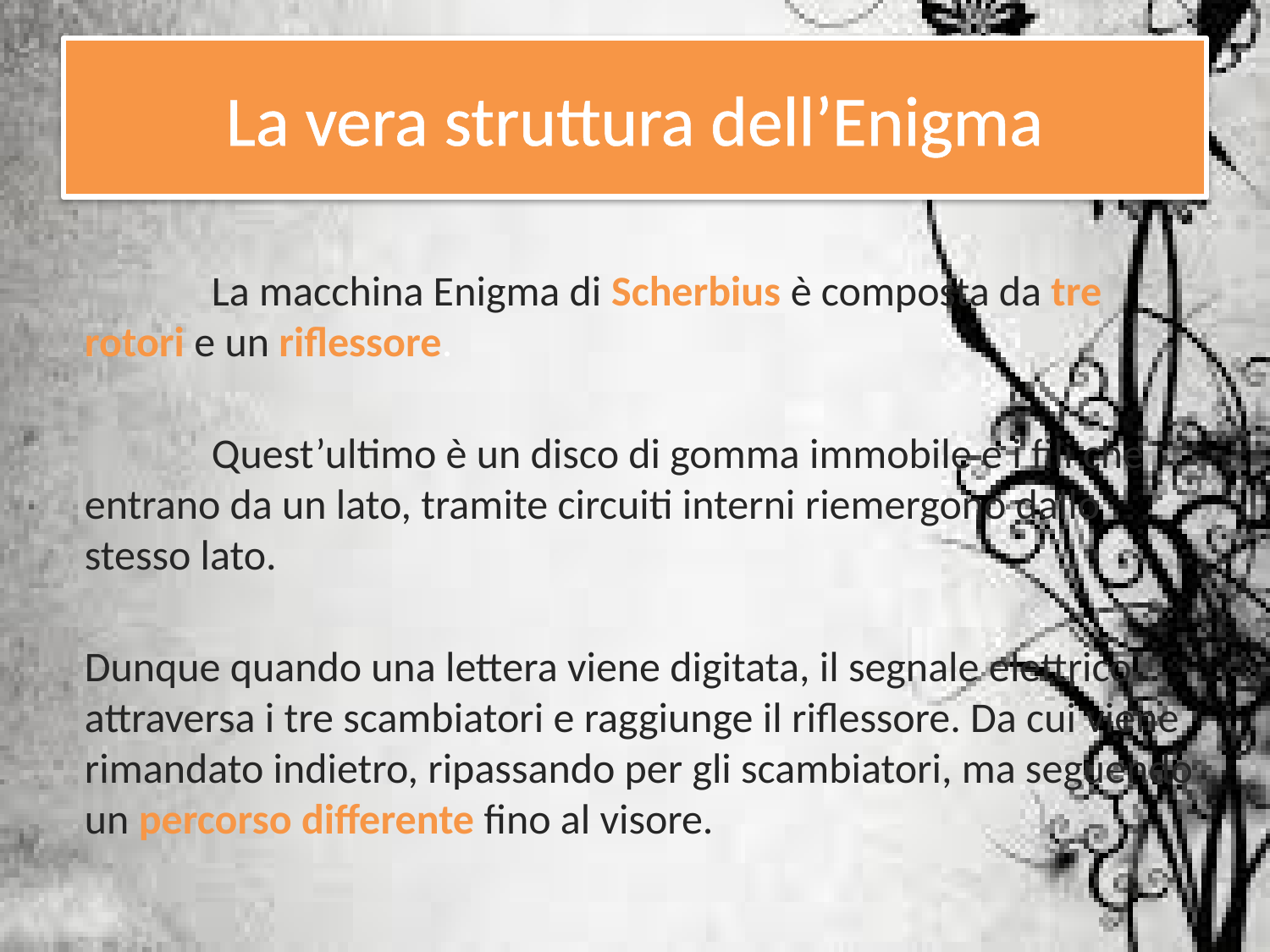

# La vera struttura dell’Enigma
	La macchina Enigma di Scherbius è composta da tre rotori e un riflessore.

	Quest’ultimo è un disco di gomma immobile e i fili che entrano da un lato, tramite circuiti interni riemergono dallo stesso lato.
Dunque quando una lettera viene digitata, il segnale elettrico attraversa i tre scambiatori e raggiunge il riflessore. Da cui viene rimandato indietro, ripassando per gli scambiatori, ma seguendo un percorso differente fino al visore.